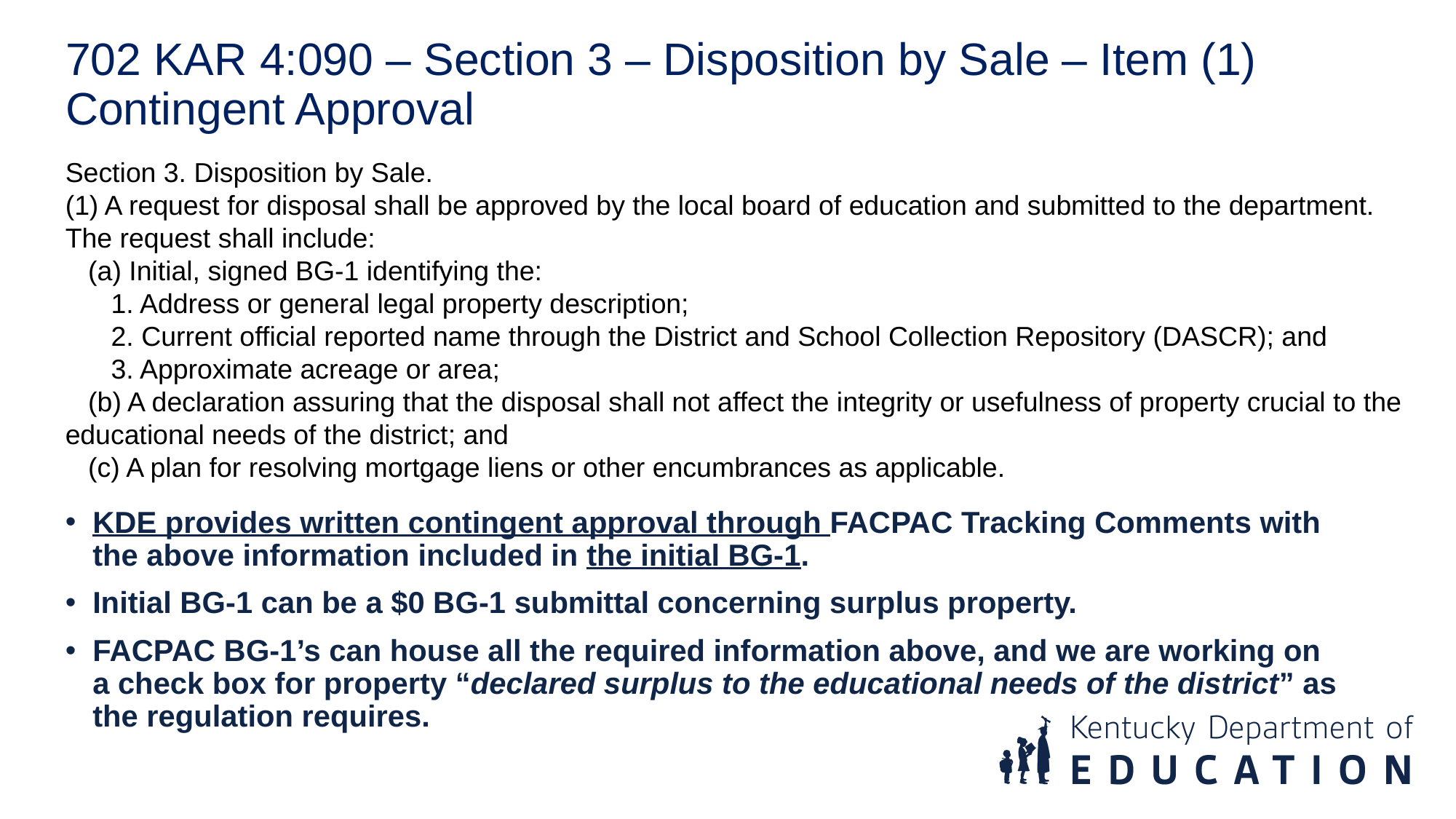

702 KAR 4:090 – Section 3 – Disposition by Sale – Item (1) Contingent Approval
Section 3. Disposition by Sale.
(1) A request for disposal shall be approved by the local board of education and submitted to the department. The request shall include:
   (a) Initial, signed BG-1 identifying the:
      1. Address or general legal property description;
      2. Current official reported name through the District and School Collection Repository (DASCR); and
      3. Approximate acreage or area;
   (b) A declaration assuring that the disposal shall not affect the integrity or usefulness of property crucial to the educational needs of the district; and
   (c) A plan for resolving mortgage liens or other encumbrances as applicable.
KDE provides written contingent approval through FACPAC Tracking Comments with the above information included in the initial BG-1.
Initial BG-1 can be a $0 BG-1 submittal concerning surplus property.
FACPAC BG-1’s can house all the required information above, and we are working on a check box for property “declared surplus to the educational needs of the district” as the regulation requires.